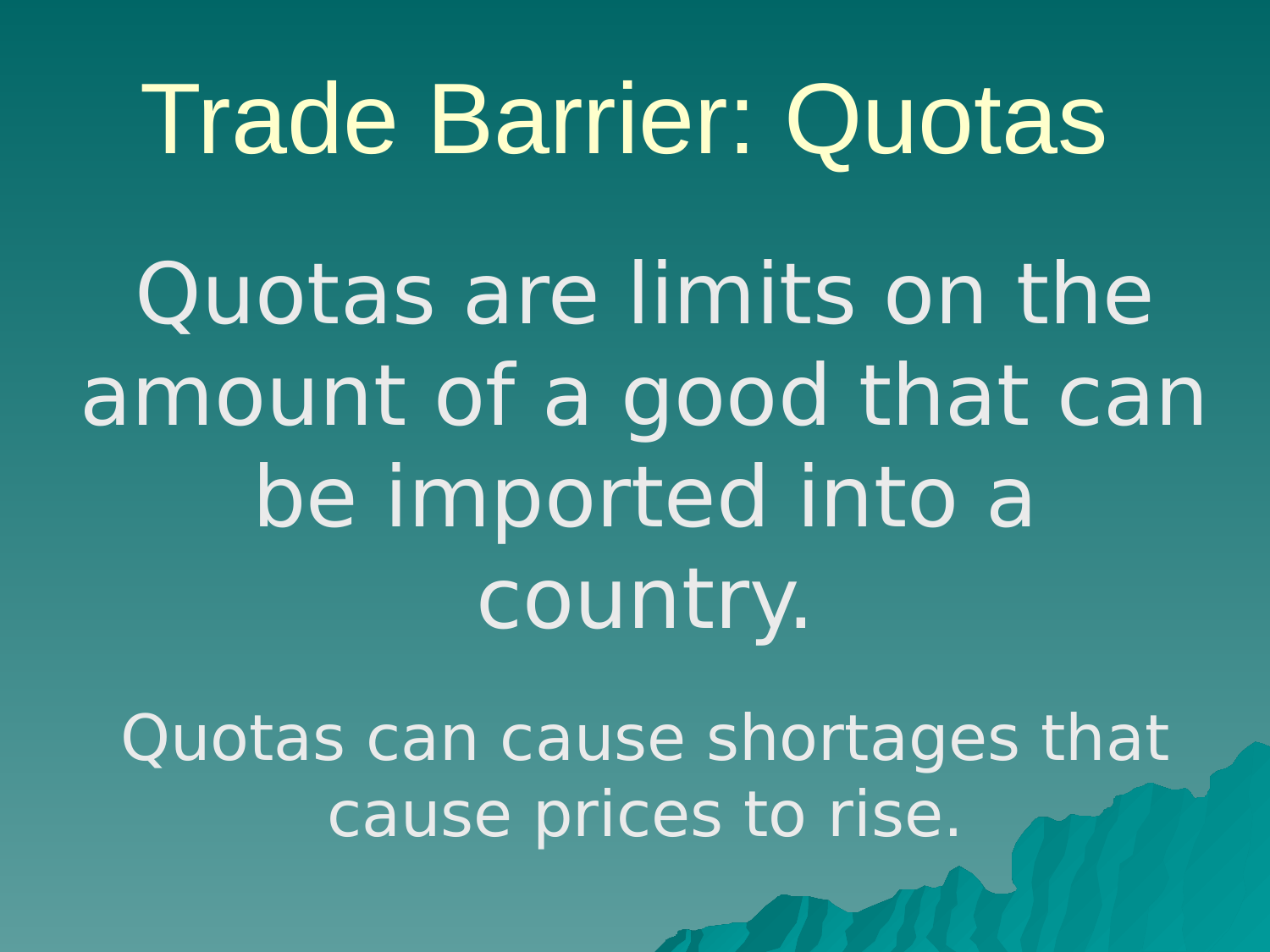

# Trade Barrier: Quotas
Quotas are limits on the amount of a good that can be imported into a country.

Quotas can cause shortages that cause prices to rise.